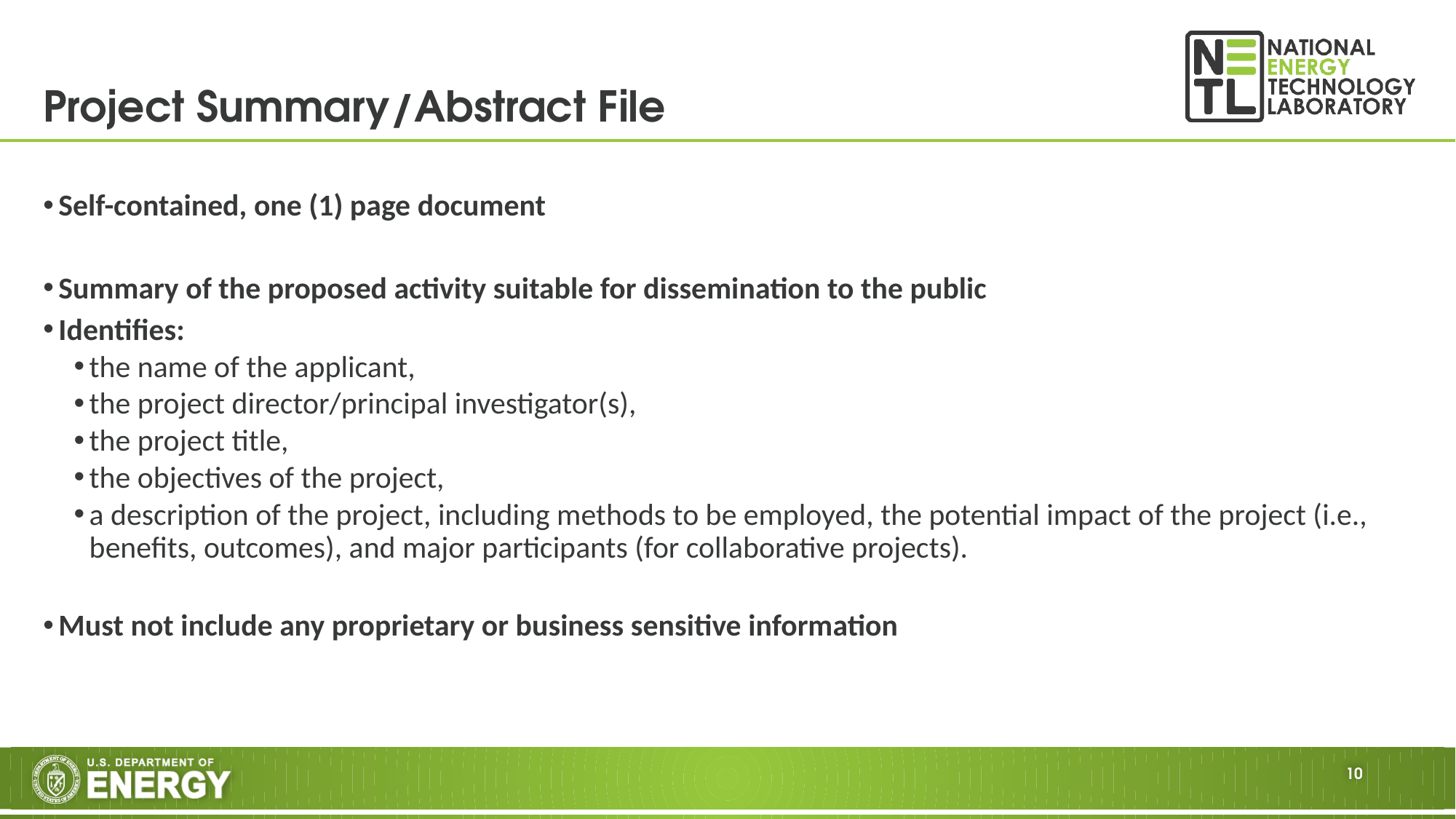

# Project Summary/Abstract File
Self-contained, one (1) page document

Summary of the proposed activity suitable for dissemination to the public
Identifies:
the name of the applicant,
the project director/principal investigator(s),
the project title,
the objectives of the project,
a description of the project, including methods to be employed, the potential impact of the project (i.e., benefits, outcomes), and major participants (for collaborative projects).

Must not include any proprietary or business sensitive information